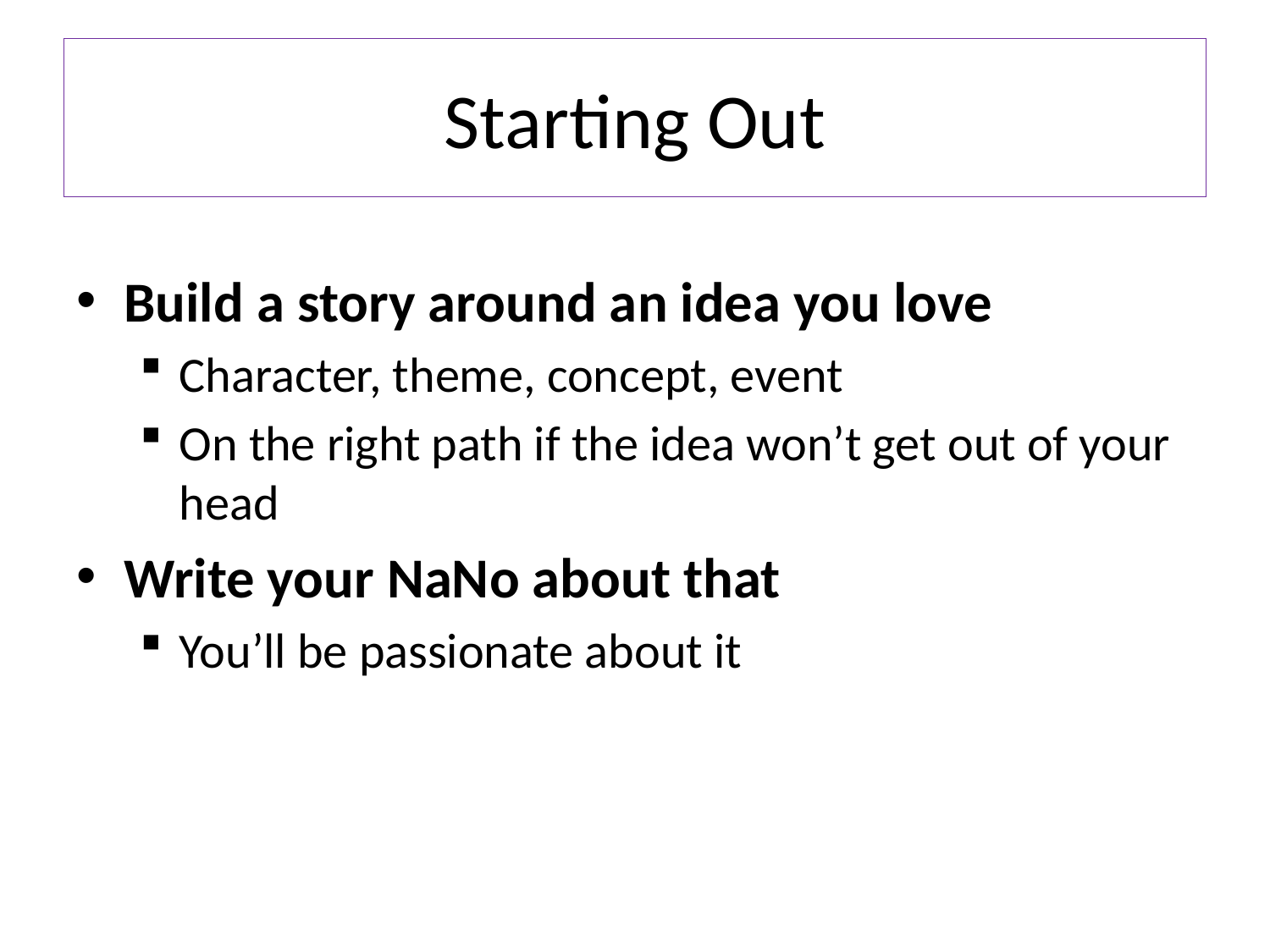

# Starting Out

Build a story around an idea you love
Character, theme, concept, event
On the right path if the idea won’t get out of your head
Write your NaNo about that
You’ll be passionate about it